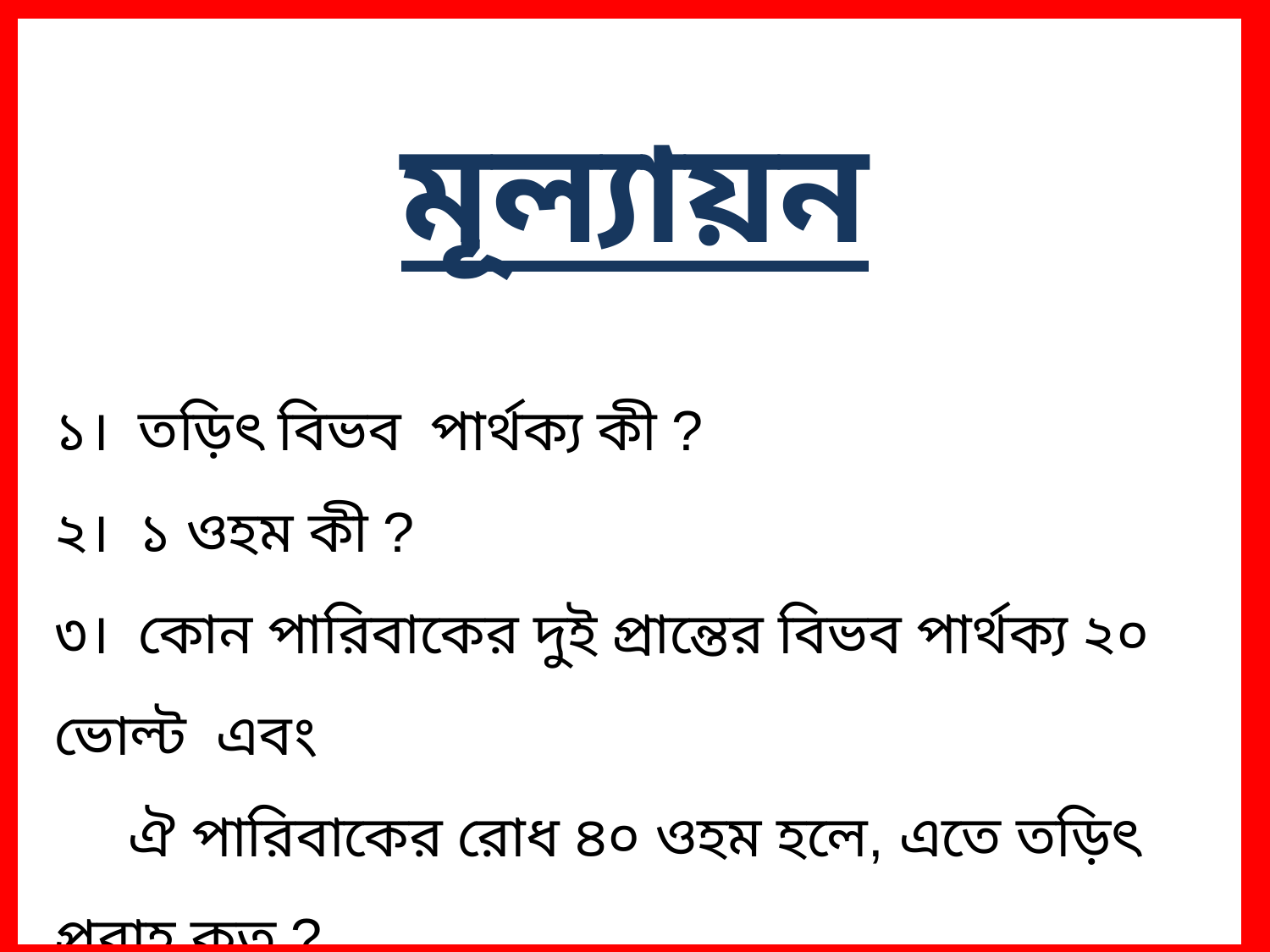

মূল্যায়ন
১।  তড়িৎ বিভব  পার্থক্য কী ?
২।  ১ ওহম কী ?
৩।  কোন পারিবাকের দুই প্রান্তের বিভব পার্থক্য ২০ ভোল্ট  এবং
     ঐ পারিবাকের রোধ ৪০ ওহম হলে, এতে তড়িৎ প্রবাহ কত ?